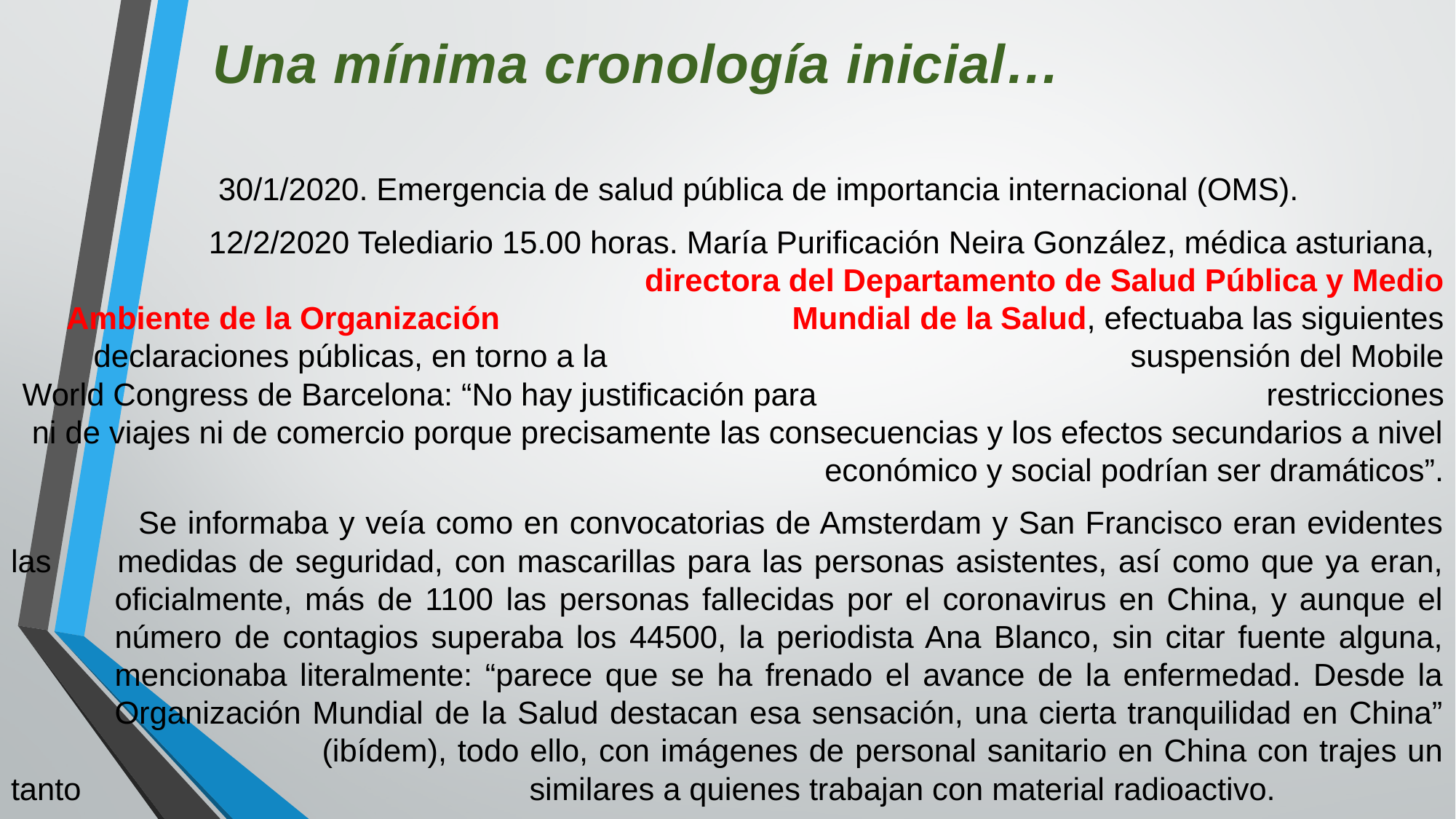

# Una mínima cronología inicial…

		30/1/2020. Emergencia de salud pública de importancia internacional (OMS).
  	      12/2/2020 Telediario 15.00 horas. María Purificación Neira González, médica asturiana, 			 		directora del Departamento de Salud Pública y Medio Ambiente de la Organización   			Mundial de la Salud, efectuaba las siguientes declaraciones públicas, en torno a la 	 		 		suspensión del Mobile World Congress de Barcelona: “No hay justificación para  		   			restricciones ni de viajes ni de comercio porque precisamente las consecuencias y los efectos secundarios a nivel económico y social podrían ser dramáticos”.
            Se informaba y veía como en convocatorias de Amsterdam y San Francisco eran evidentes las 	medidas de seguridad, con mascarillas para las personas asistentes, así como que ya eran, 	oficialmente, más de 1100 las personas fallecidas por el coronavirus en China, y aunque el 	número de contagios superaba los 44500, la periodista Ana Blanco, sin citar fuente alguna, 	mencionaba literalmente: “parece que se ha frenado el avance de la enfermedad. Desde la 	Organización Mundial de la Salud destacan esa sensación, una cierta tranquilidad en China” 			(ibídem), todo ello, con imágenes de personal sanitario en China con trajes un tanto 					similares a quienes trabajan con material radioactivo.